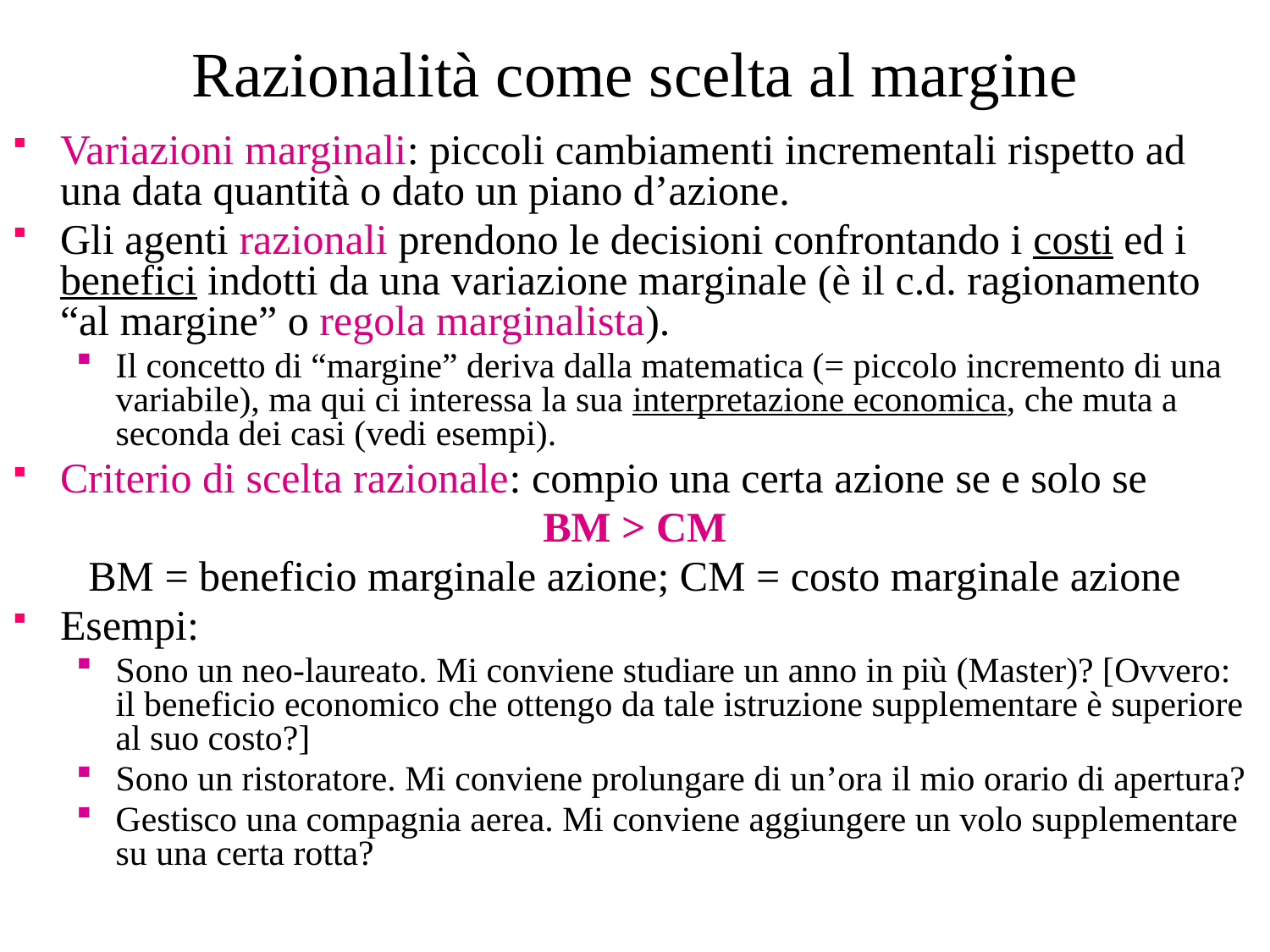

# Razionalità come scelta al margine
Variazioni marginali: piccoli cambiamenti incrementali rispetto ad una data quantità o dato un piano d’azione.
Gli agenti razionali prendono le decisioni confrontando i costi ed i benefici indotti da una variazione marginale (è il c.d. ragionamento “al margine” o regola marginalista).
Il concetto di “margine” deriva dalla matematica (= piccolo incremento di una variabile), ma qui ci interessa la sua interpretazione economica, che muta a seconda dei casi (vedi esempi).
Criterio di scelta razionale: compio una certa azione se e solo se
BM > CM
BM = beneficio marginale azione; CM = costo marginale azione
Esempi:
Sono un neo-laureato. Mi conviene studiare un anno in più (Master)? [Ovvero: il beneficio economico che ottengo da tale istruzione supplementare è superiore al suo costo?]
Sono un ristoratore. Mi conviene prolungare di un’ora il mio orario di apertura?
Gestisco una compagnia aerea. Mi conviene aggiungere un volo supplementare su una certa rotta?